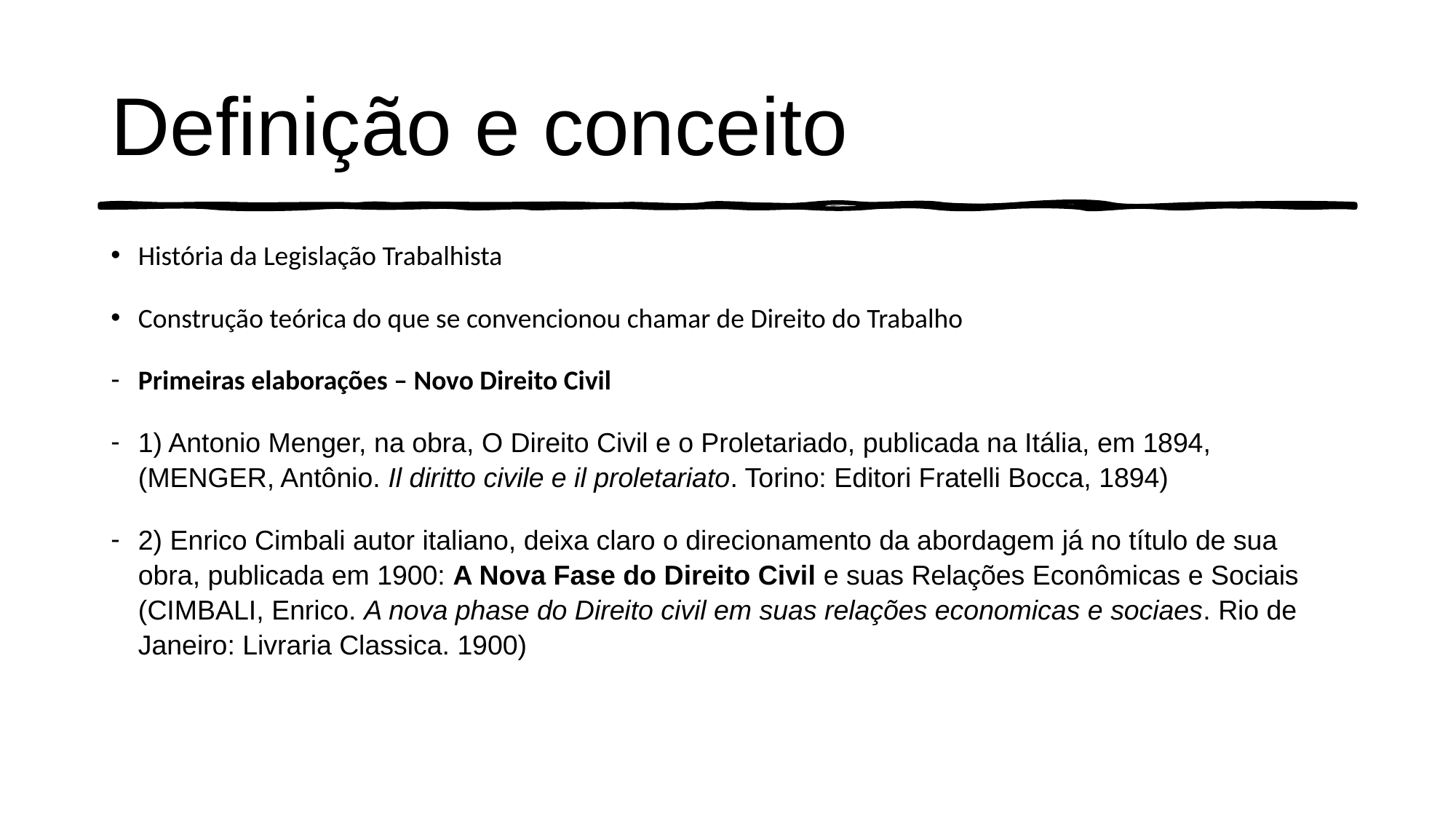

# Definição e conceito
História da Legislação Trabalhista
Construção teórica do que se convencionou chamar de Direito do Trabalho
Primeiras elaborações – Novo Direito Civil
1) Antonio Menger, na obra, O Direito Civil e o Proletariado, publicada na Itália, em 1894, (MENGER, Antônio. Il diritto civile e il proletariato. Torino: Editori Fratelli Bocca, 1894)
2) Enrico Cimbali autor italiano, deixa claro o direcionamento da abordagem já no título de sua obra, publicada em 1900: A Nova Fase do Direito Civil e suas Relações Econômicas e Sociais (CIMBALI, Enrico. A nova phase do Direito civil em suas relações economicas e sociaes. Rio de Janeiro: Livraria Classica. 1900)